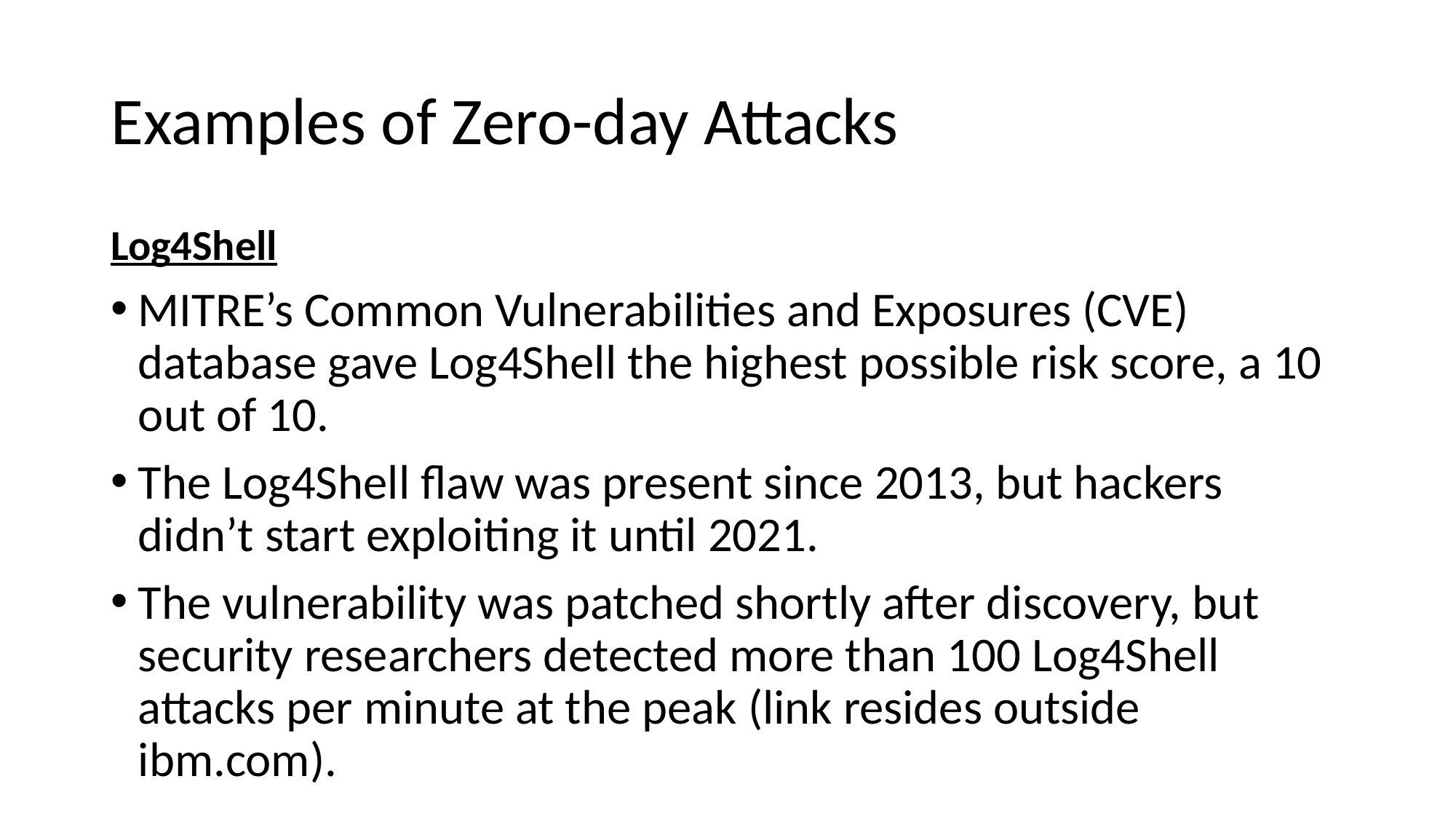

# Examples of Zero-day Attacks
Log4Shell
MITRE’s Common Vulnerabilities and Exposures (CVE) database gave Log4Shell the highest possible risk score, a 10 out of 10.
The Log4Shell flaw was present since 2013, but hackers didn’t start exploiting it until 2021.
The vulnerability was patched shortly after discovery, but security researchers detected more than 100 Log4Shell attacks per minute at the peak (link resides outside ibm.com).